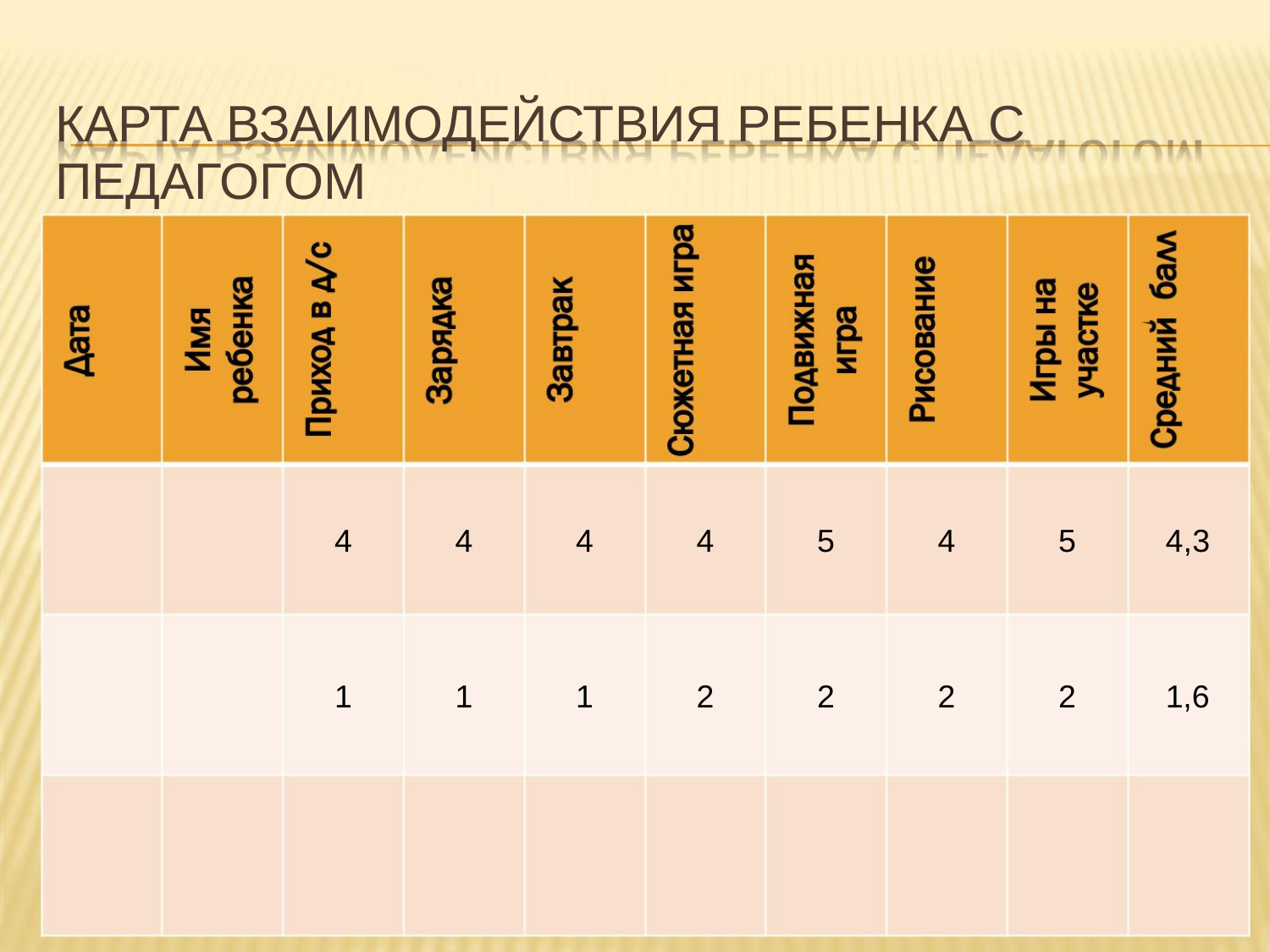

КАРТА ВЗАИМОДЕЙСТВИЯ РЕБЕНКА С ПЕДАГОГОМ
4
1
4
1
4
1
4
2
5
2
4
2
5
2
4,3
1,6